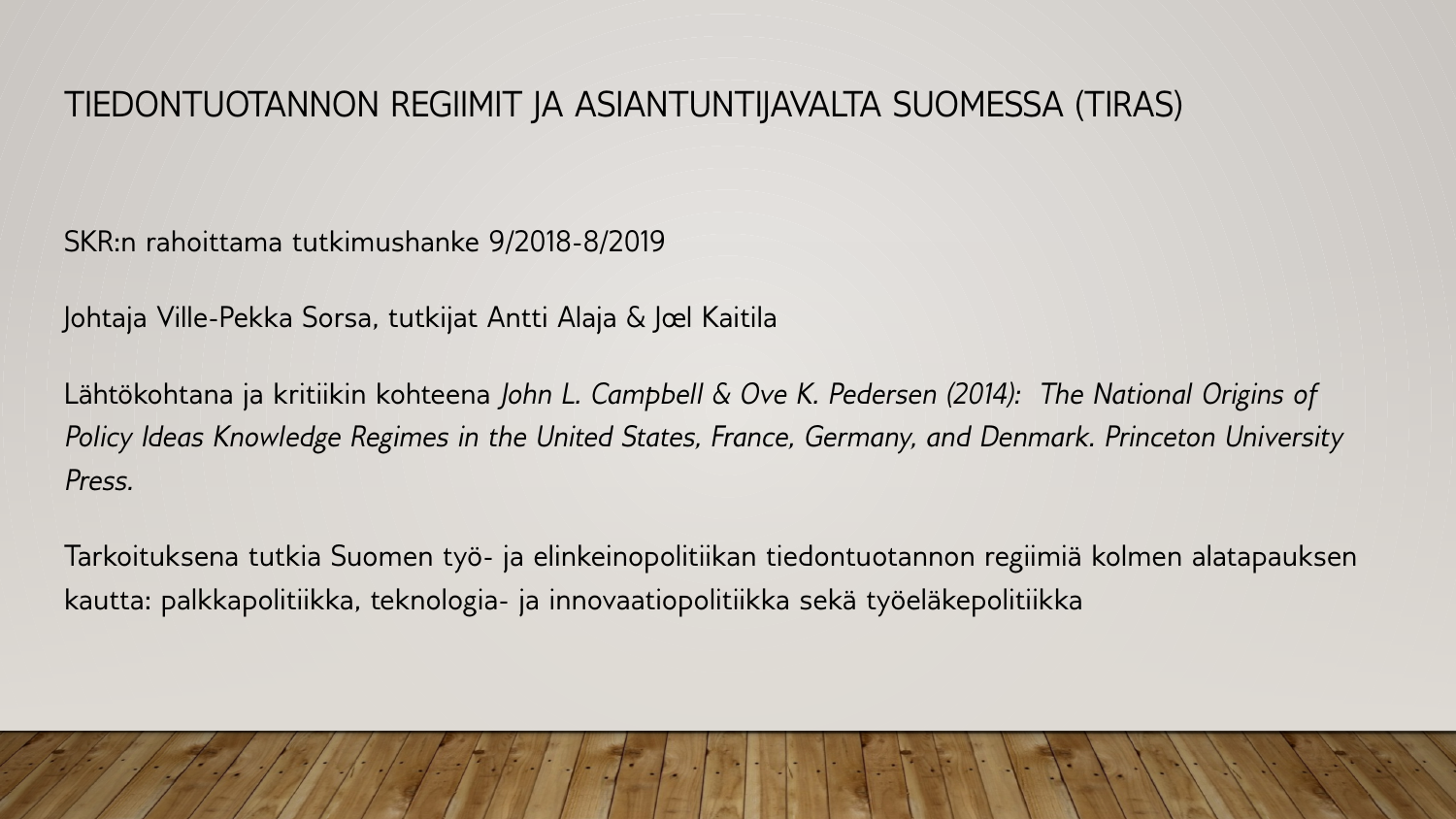

# Tiedontuotannon regiimit ja asiantuntijavalta Suomessa (TIRAS)
SKR:n rahoittama tutkimushanke 9/2018-8/2019
Johtaja Ville-Pekka Sorsa, tutkijat Antti Alaja & Joel Kaitila
Lähtökohtana ja kritiikin kohteena John L. Campbell & Ove K. Pedersen (2014):  The National Origins of Policy Ideas Knowledge Regimes in the United States, France, Germany, and Denmark. Princeton University Press.
Tarkoituksena tutkia Suomen työ- ja elinkeinopolitiikan tiedontuotannon regiimiä kolmen alatapauksen kautta: palkkapolitiikka, teknologia- ja innovaatiopolitiikka sekä työeläkepolitiikka